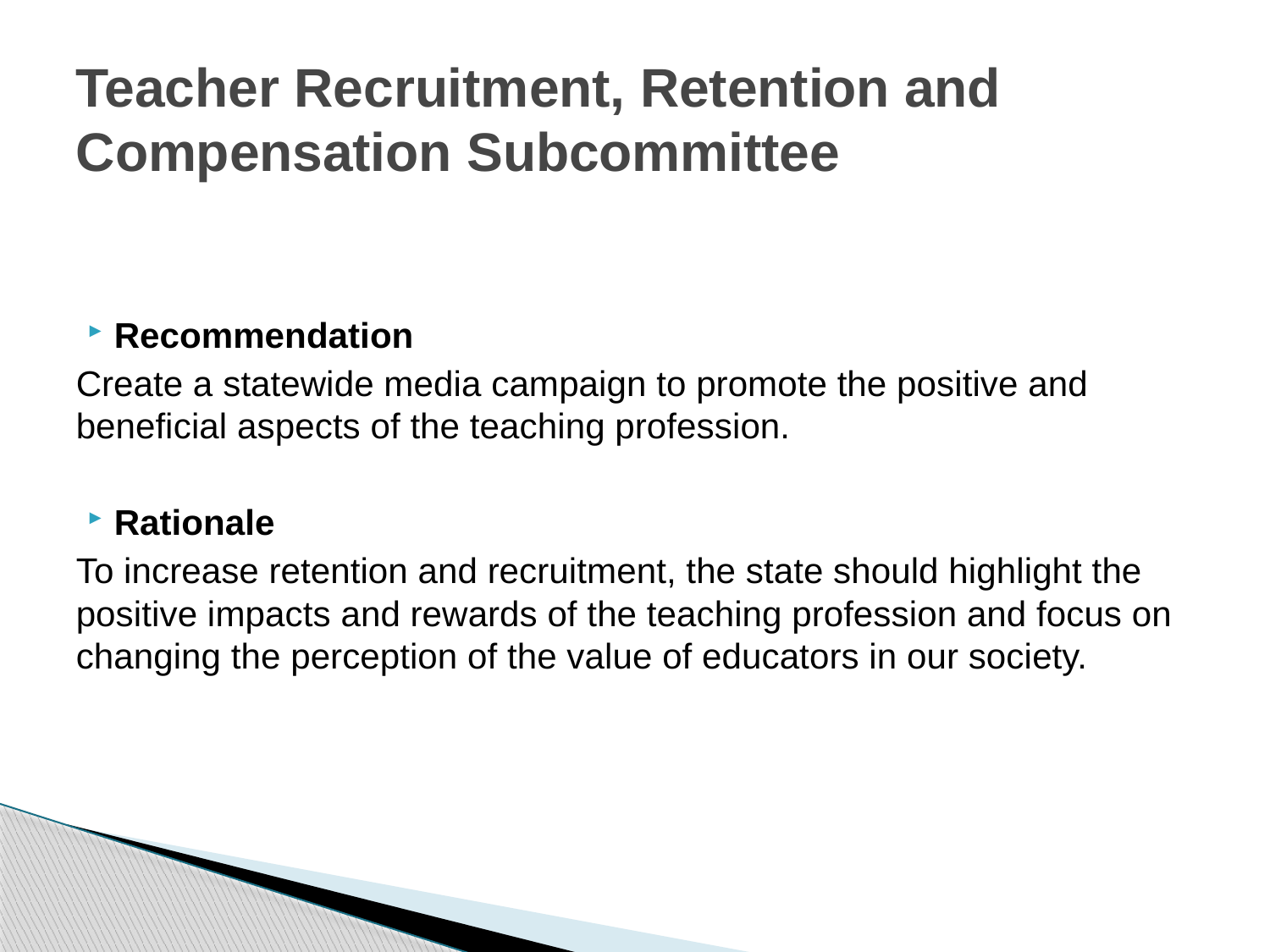

# Teacher Recruitment, Retention and Compensation Subcommittee
Recommendation
Create a statewide media campaign to promote the positive and beneficial aspects of the teaching profession.

Rationale
To increase retention and recruitment, the state should highlight the positive impacts and rewards of the teaching profession and focus on changing the perception of the value of educators in our society.